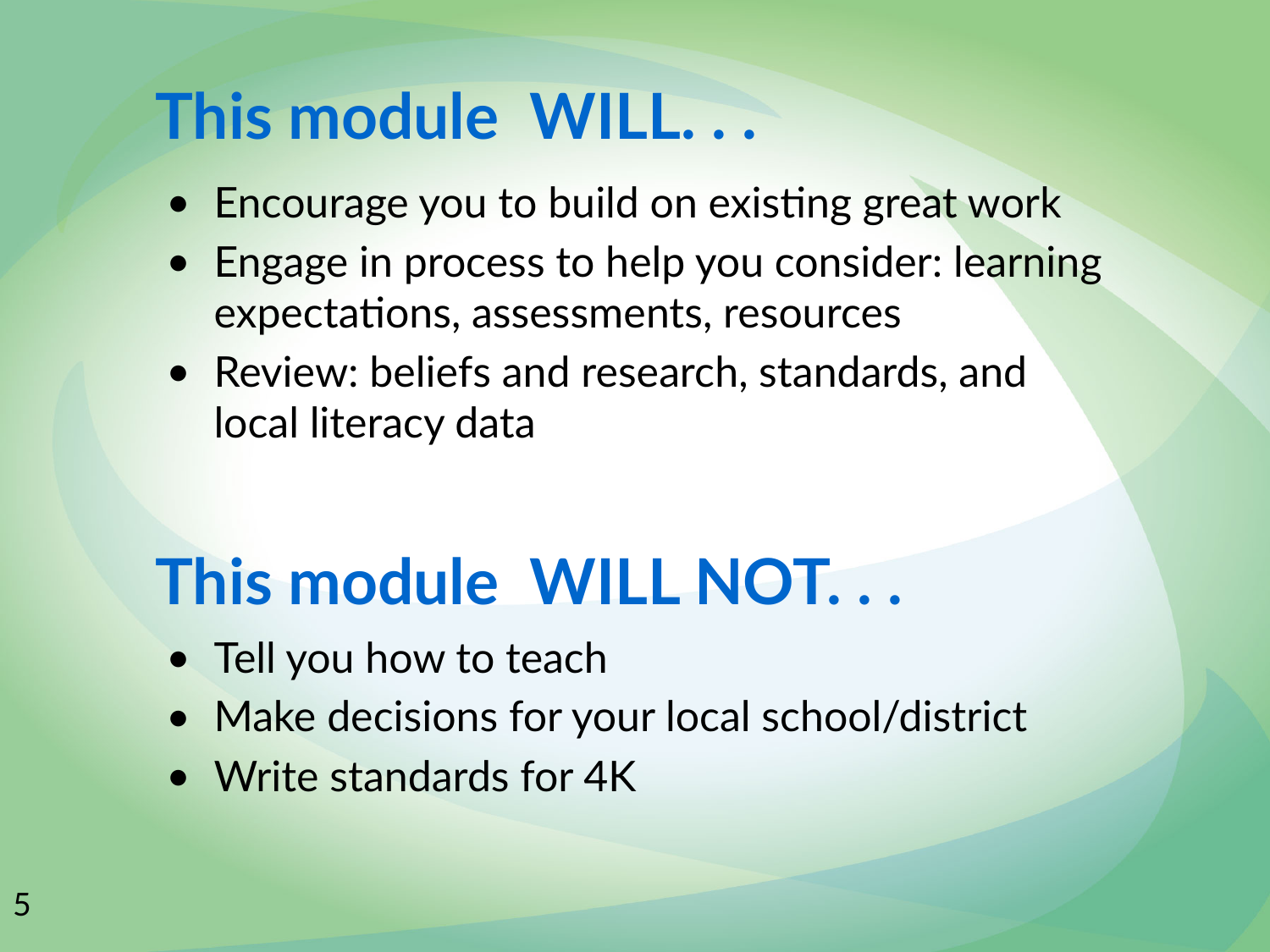

This module  WILL. . .
Encourage you to build on existing great work
Engage in process to help you consider: learning expectations, assessments, resources
Review: beliefs and research, standards, and local literacy data

This module  WILL NOT. . .
Tell you how to teach
Make decisions for your local school/district
Write standards for 4K
5